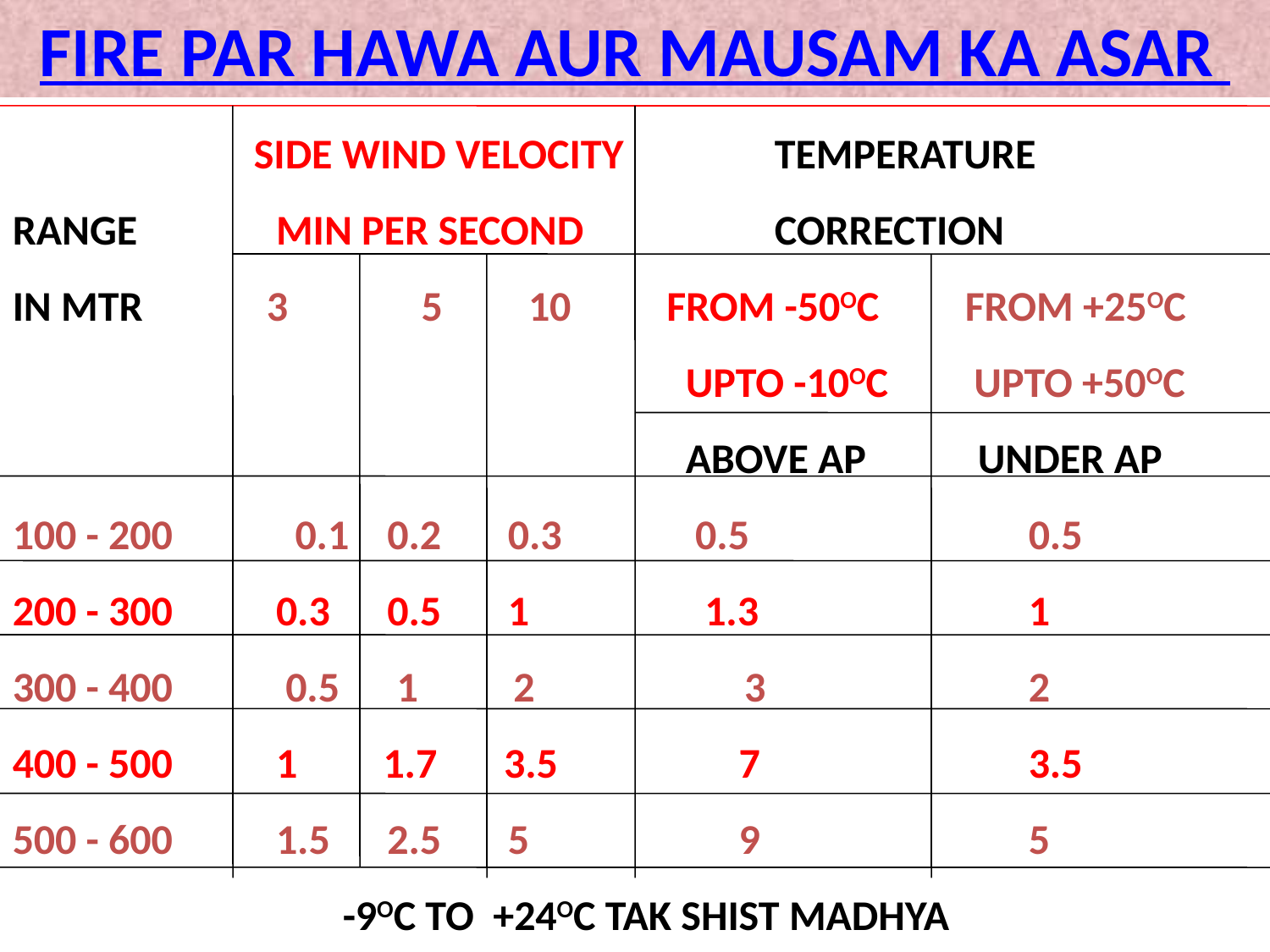

FIRE PAR HAWA AUR MAUSAM KA ASAR
	            SIDE WIND VELOCITY 		TEMPERATURE
RANGE		 MIN PER SECOND 		CORRECTION
IN MTR	3              5         10      	  FROM -50OC         FROM +25OC
				       	    UPTO -10OC         UPTO +50OC
				       	    ABOVE AP   	        UNDER AP
100 - 200  	   0.1    0.2       0.3              0.5			0.5
200 - 300    	 0.3      0.5       1	      1.3			1
300 - 400   	  0.5      1          2                      3                   	2
400 - 500    	 1         1.7       3.5                   7			3.5
500 - 600    	 1.5      2.5       5                      9 			5
		        -9OC TO  +24OC TAK SHIST MADHYA